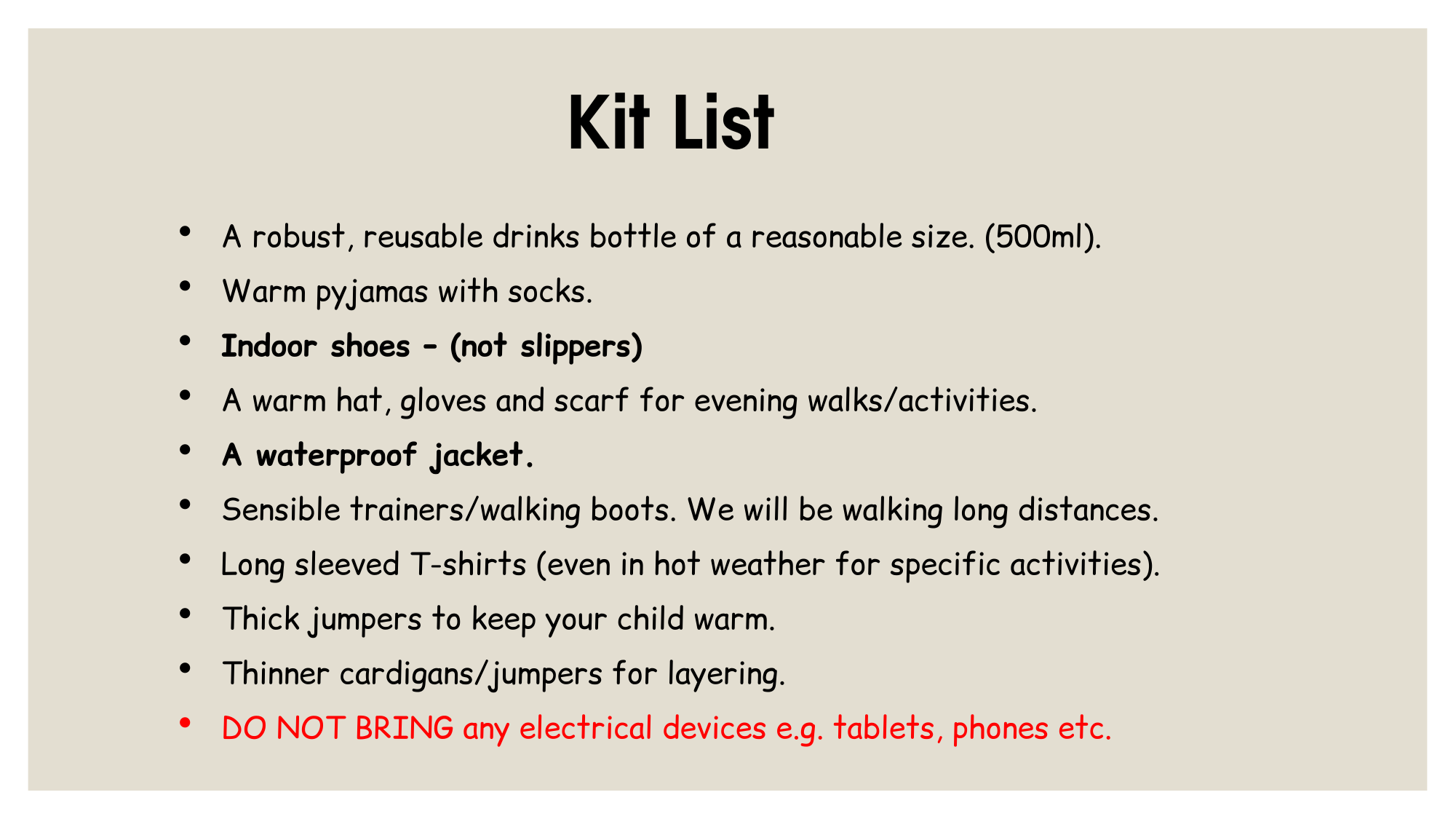

# Kit List
A robust, reusable drinks bottle of a reasonable size. (500ml).
Warm pyjamas with socks.
Indoor shoes – (not slippers)
A warm hat, gloves and scarf for evening walks/activities.
A waterproof jacket.
Sensible trainers/walking boots. We will be walking long distances.
Long sleeved T-shirts (even in hot weather for specific activities).
Thick jumpers to keep your child warm.
Thinner cardigans/jumpers for layering.
DO NOT BRING any electrical devices e.g. tablets, phones etc.